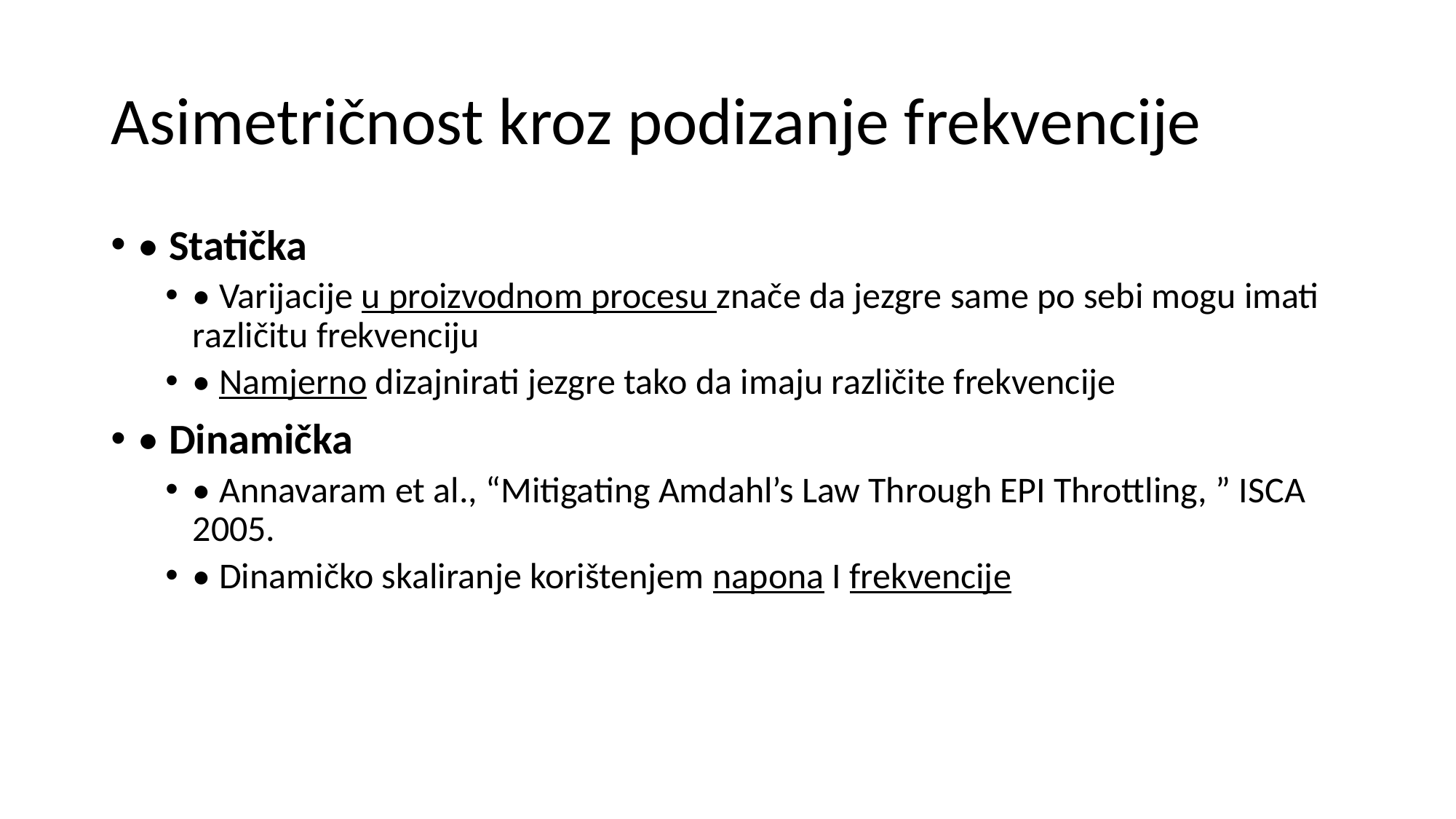

# Asimetričnost kroz podizanje frekvencije
• Statička
• Varijacije u proizvodnom procesu znače da jezgre same po sebi mogu imati različitu frekvenciju
• Namjerno dizajnirati jezgre tako da imaju različite frekvencije
• Dinamička
• Annavaram et al., “Mitigating Amdahl’s Law Through EPI Throttling, ” ISCA 2005.
• Dinamičko skaliranje korištenjem napona I frekvencije